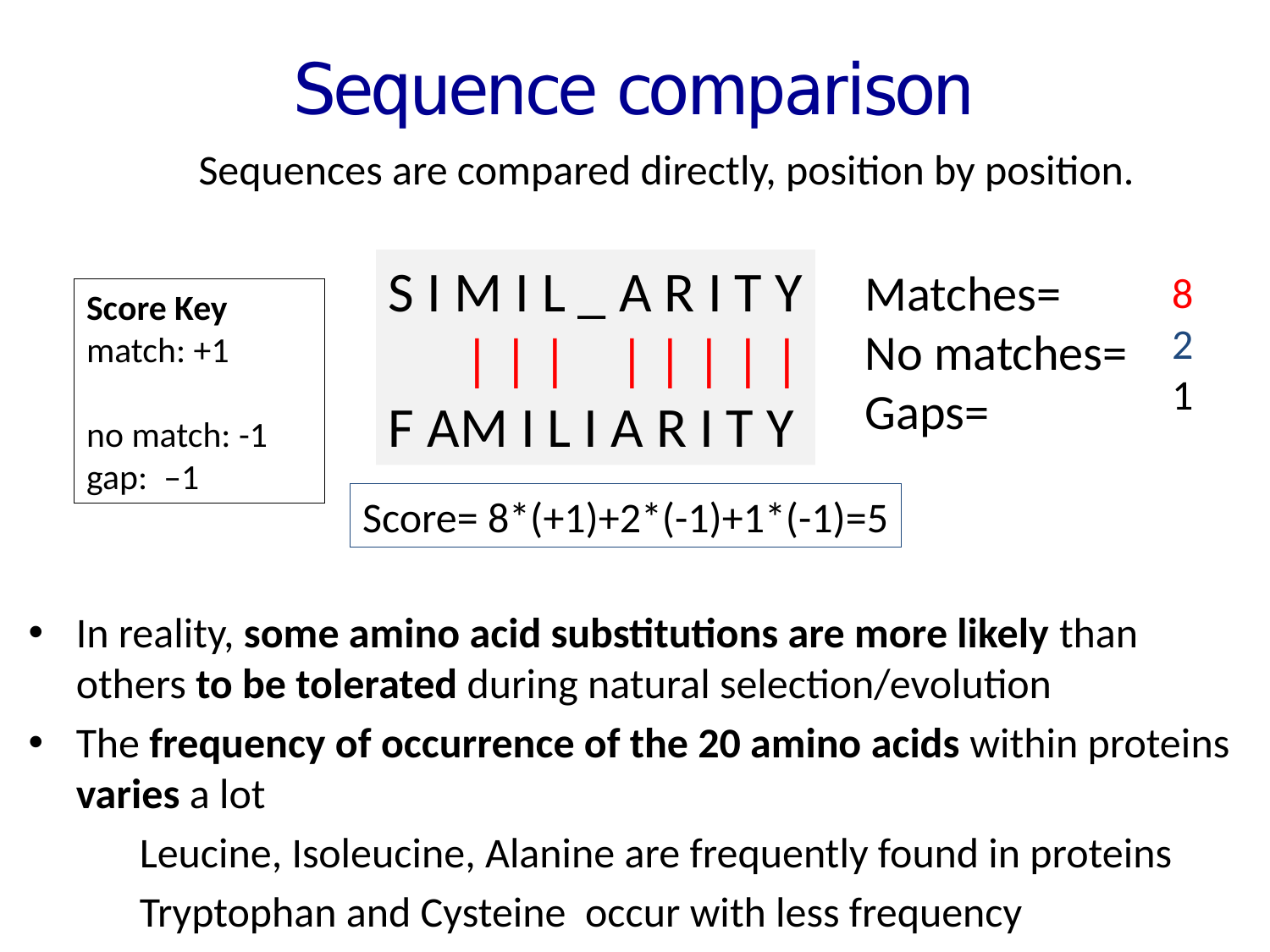

# Sequence comparison
Sequences are compared directly, position by position.
S I M I L _ A R I T Y
      | | |    | | | | |
F AM I L I A R I T Y
Matches=
No matches=
Gaps=
8
2
1
Score Key
match: +1
no match: -1
gap:  –1
Score= 8*(+1)+2*(-1)+1*(-1)=5
In reality, some amino acid substitutions are more likely than others to be tolerated during natural selection/evolution
The frequency of occurrence of the 20 amino acids within proteins varies a lot
Leucine, Isoleucine, Alanine are frequently found in proteins
Tryptophan and Cysteine  occur with less frequency